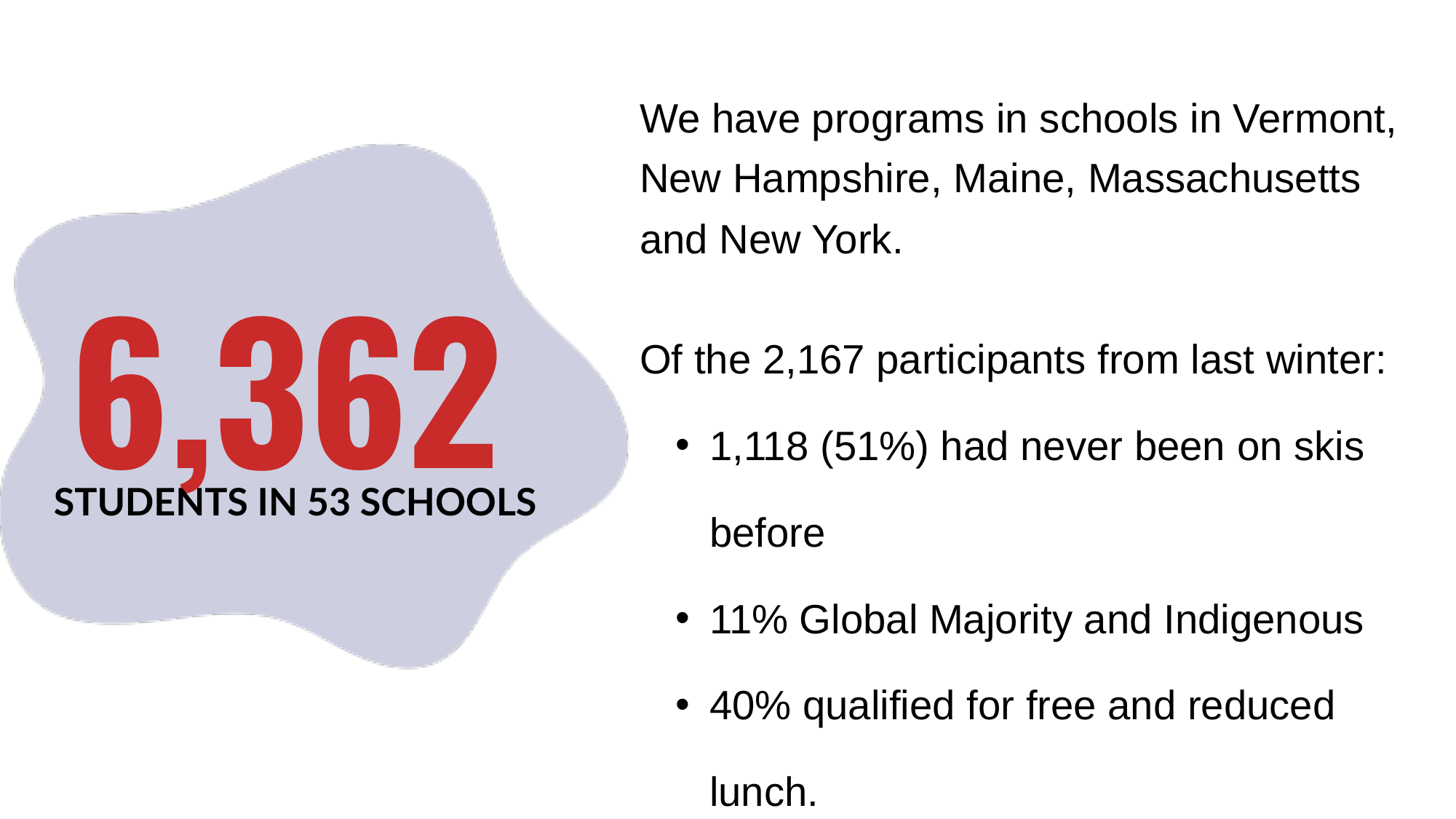

We have programs in schools in Vermont, New Hampshire, Maine, Massachusetts and New York.

Of the 2,167 participants from last winter:
1,118 (51%) had never been on skis before
11% Global Majority and Indigenous
40% qualified for free and reduced lunch.

6,362
STUDENTS IN 53 SCHOOLS